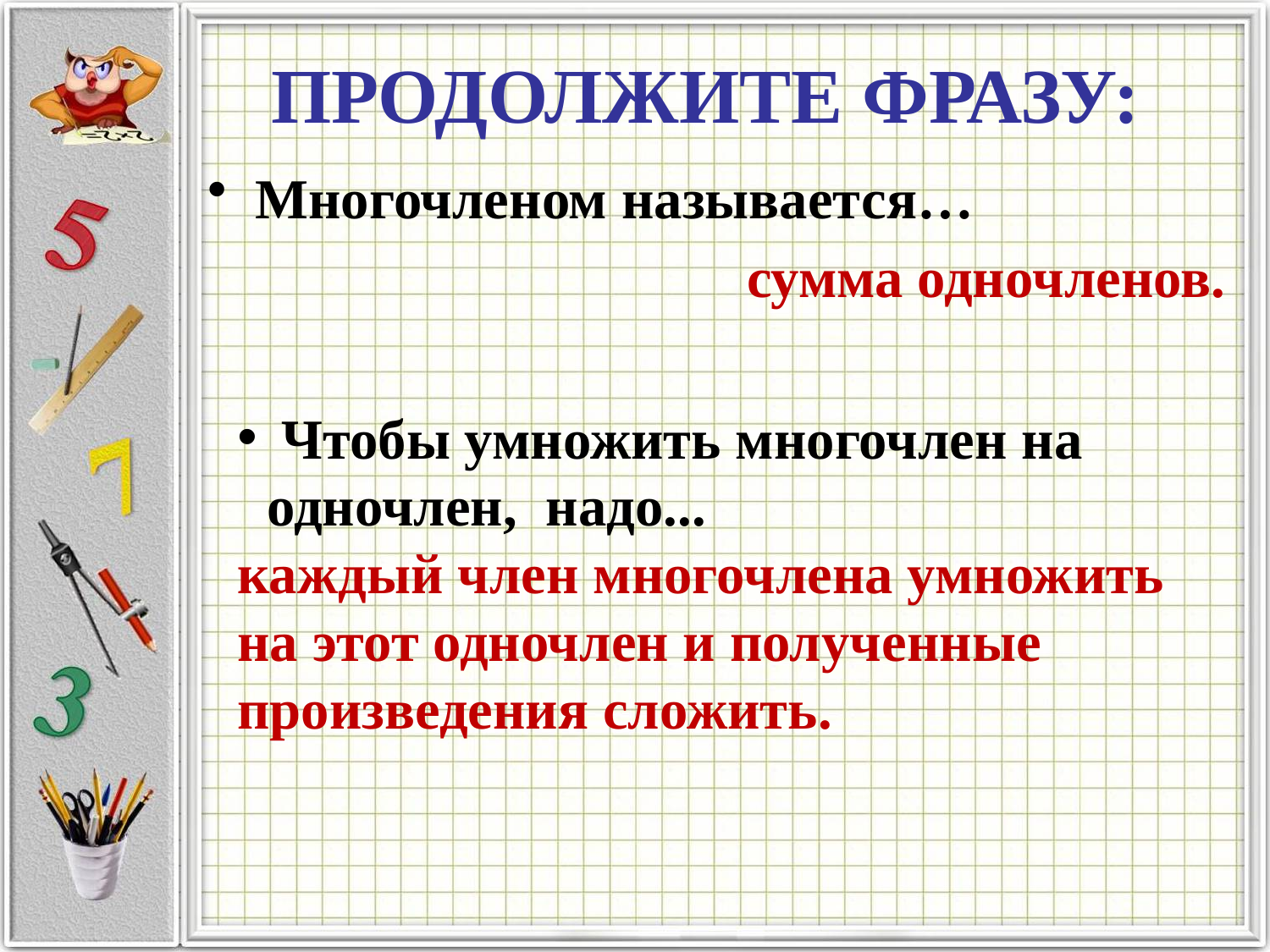

# ПРОДОЛЖИТЕ ФРАЗУ:
Многочленом называется…
сумма одночленов.

 Чтобы умножить многочлен на одночлен,  надо...
каждый член многочлена умножить на этот одночлен и полученные произведения сложить.